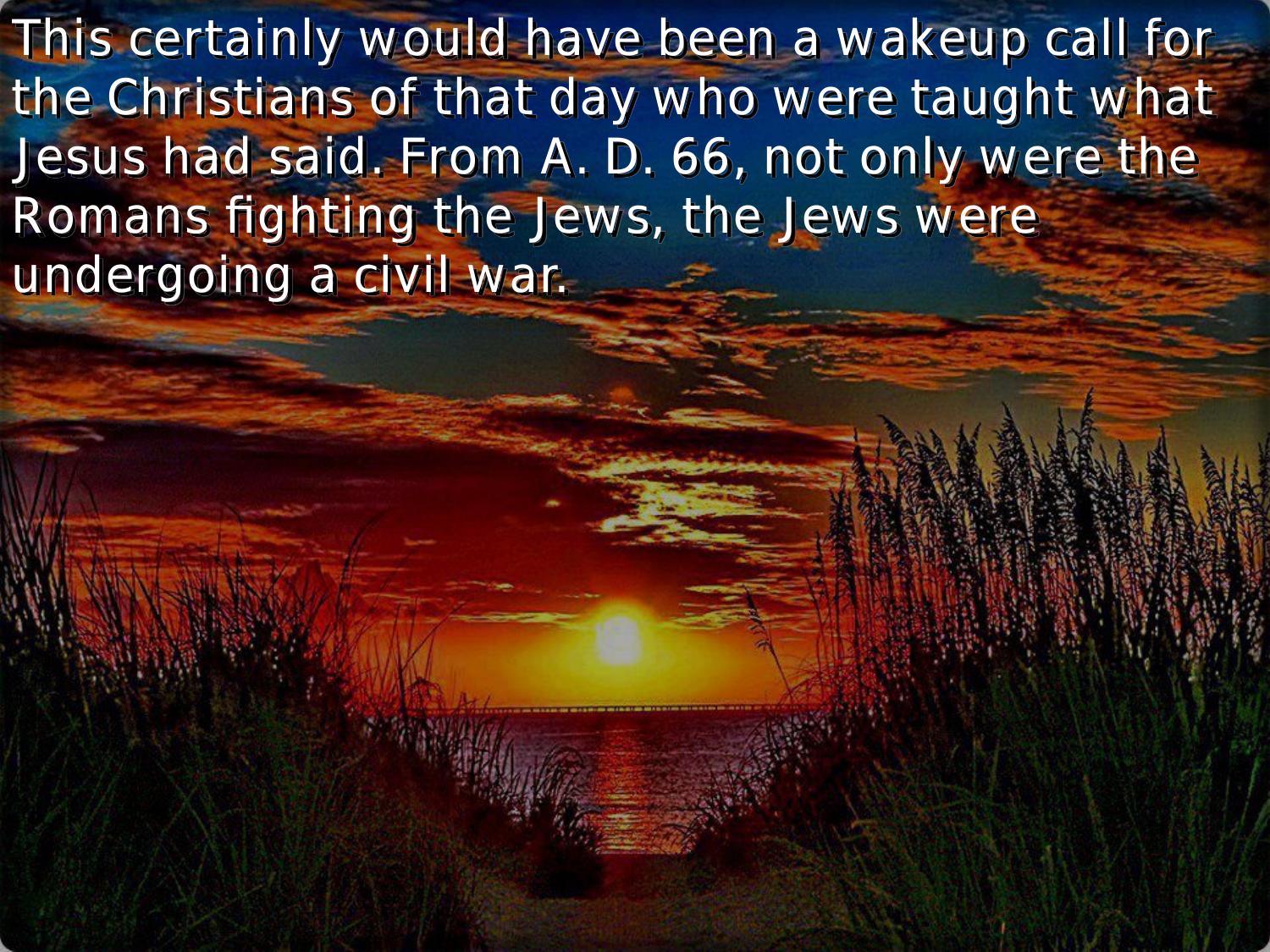

This certainly would have been a wakeup call for the Christians of that day who were taught what Jesus had said. From A. D. 66, not only were the Romans fighting the Jews, the Jews were undergoing a civil war.